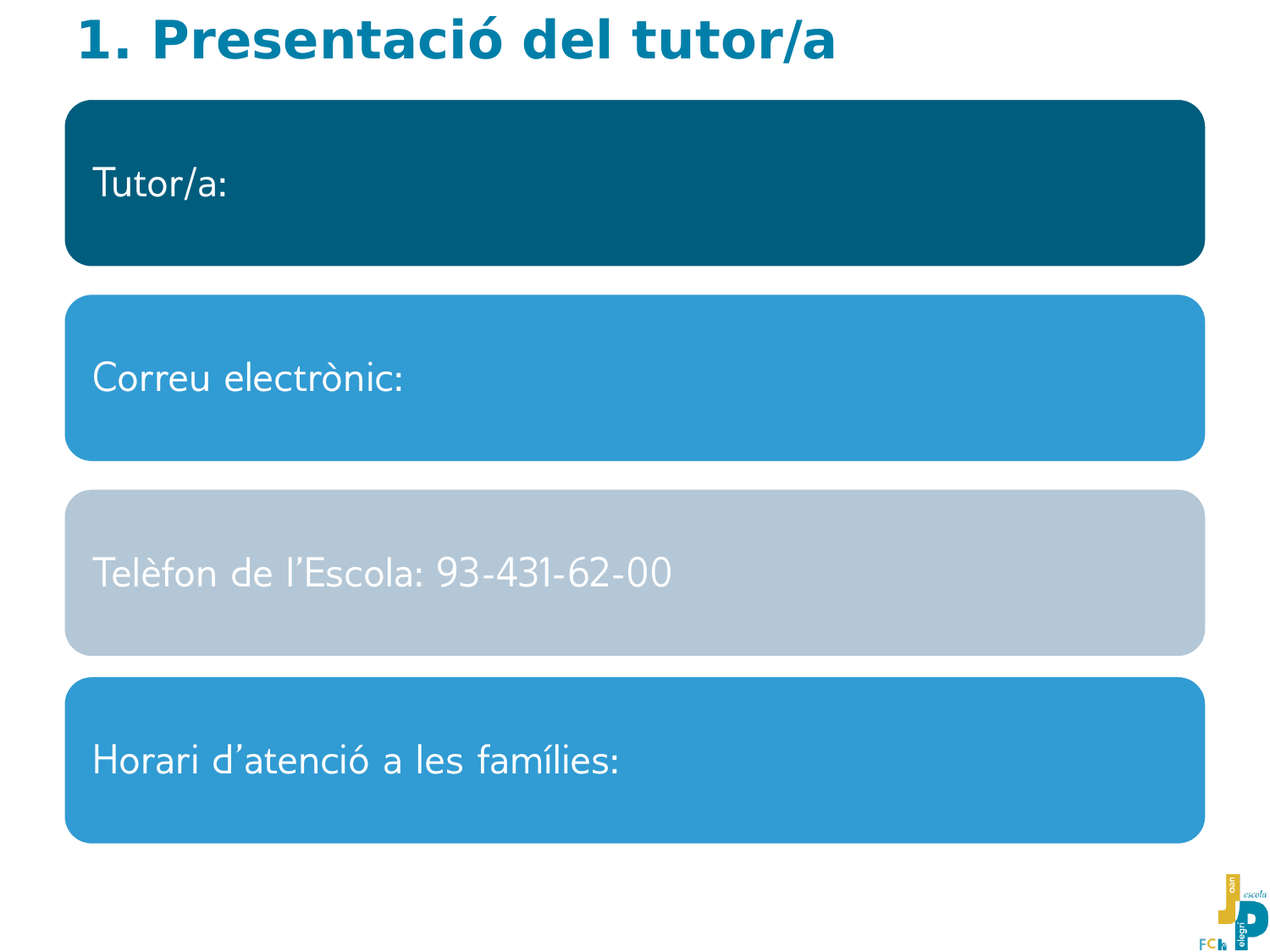

# 1. Presentació del tutor/a
Tutor/a:
Correu electrònic:
Telèfon de l’Escola: 93-431-62-00
Horari d’atenció a les famílies: